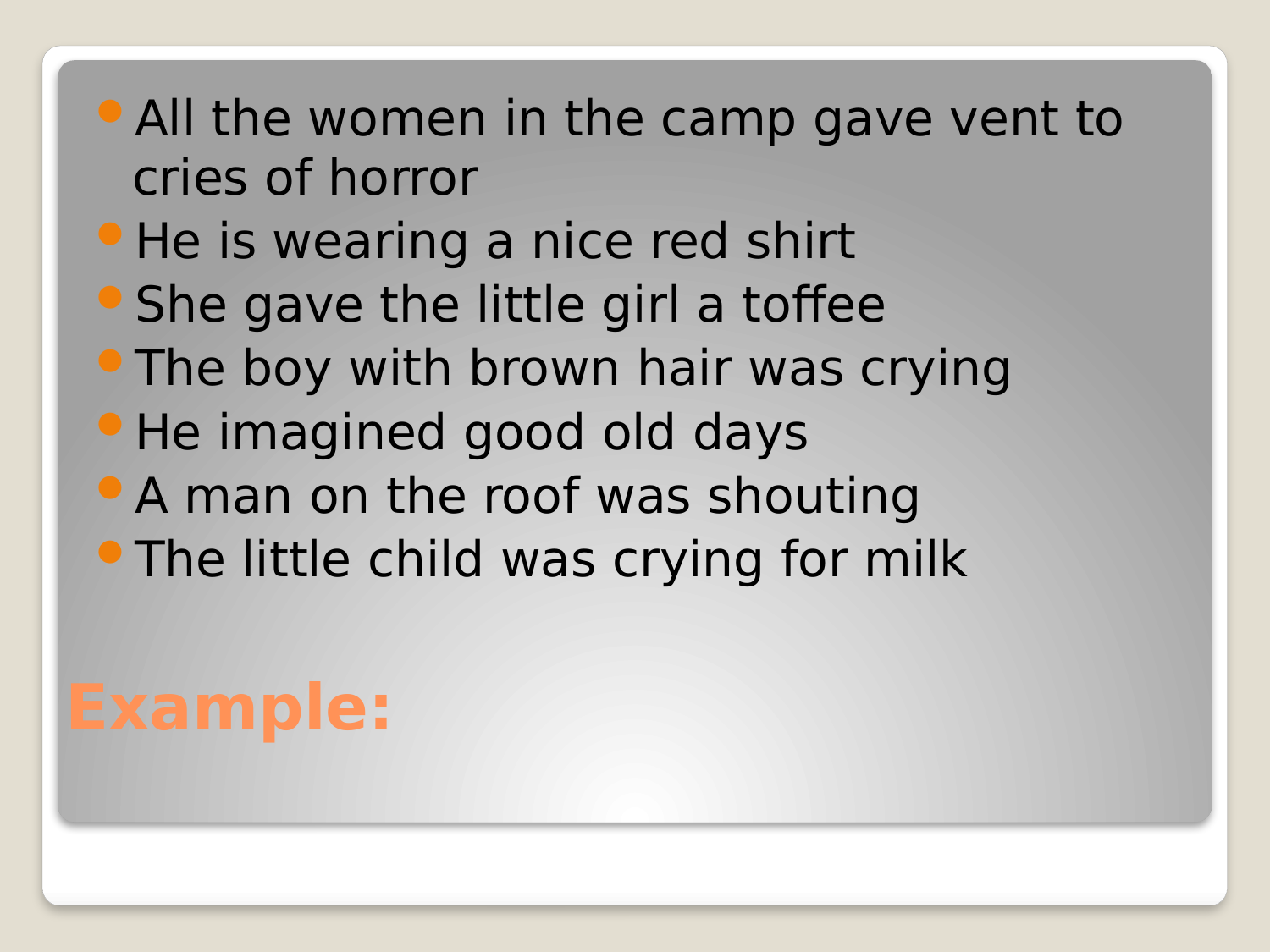

All the women in the camp gave vent to cries of horror
He is wearing a nice red shirt
She gave the little girl a toffee
The boy with brown hair was crying
He imagined good old days
A man on the roof was shouting
The little child was crying for milk
# Example: